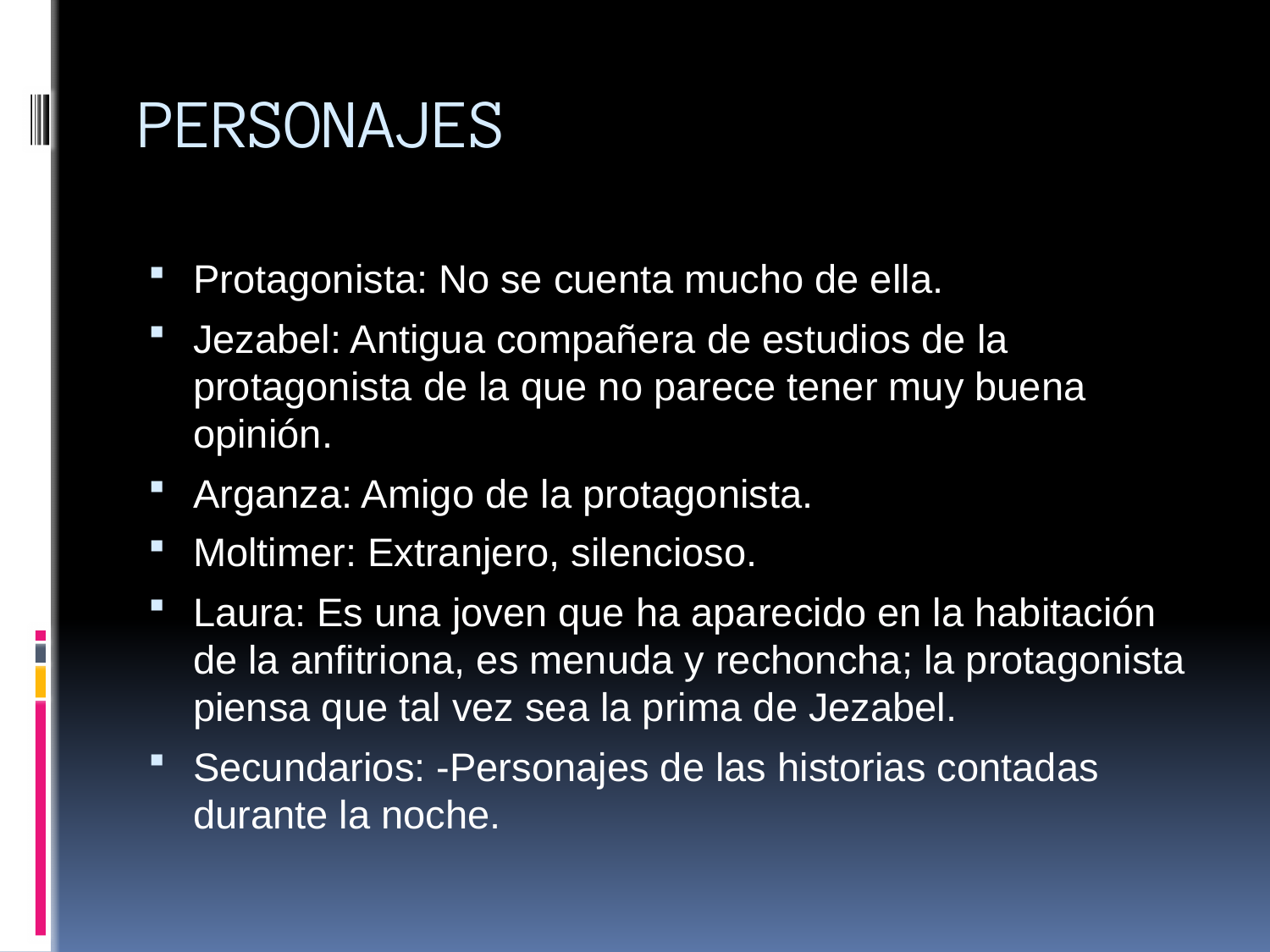

# PERSONAJES
Protagonista: No se cuenta mucho de ella.
Jezabel: Antigua compañera de estudios de la protagonista de la que no parece tener muy buena opinión.
Arganza: Amigo de la protagonista.
Moltimer: Extranjero, silencioso.
Laura: Es una joven que ha aparecido en la habitación de la anfitriona, es menuda y rechoncha; la protagonista piensa que tal vez sea la prima de Jezabel.
Secundarios: -Personajes de las historias contadas durante la noche.